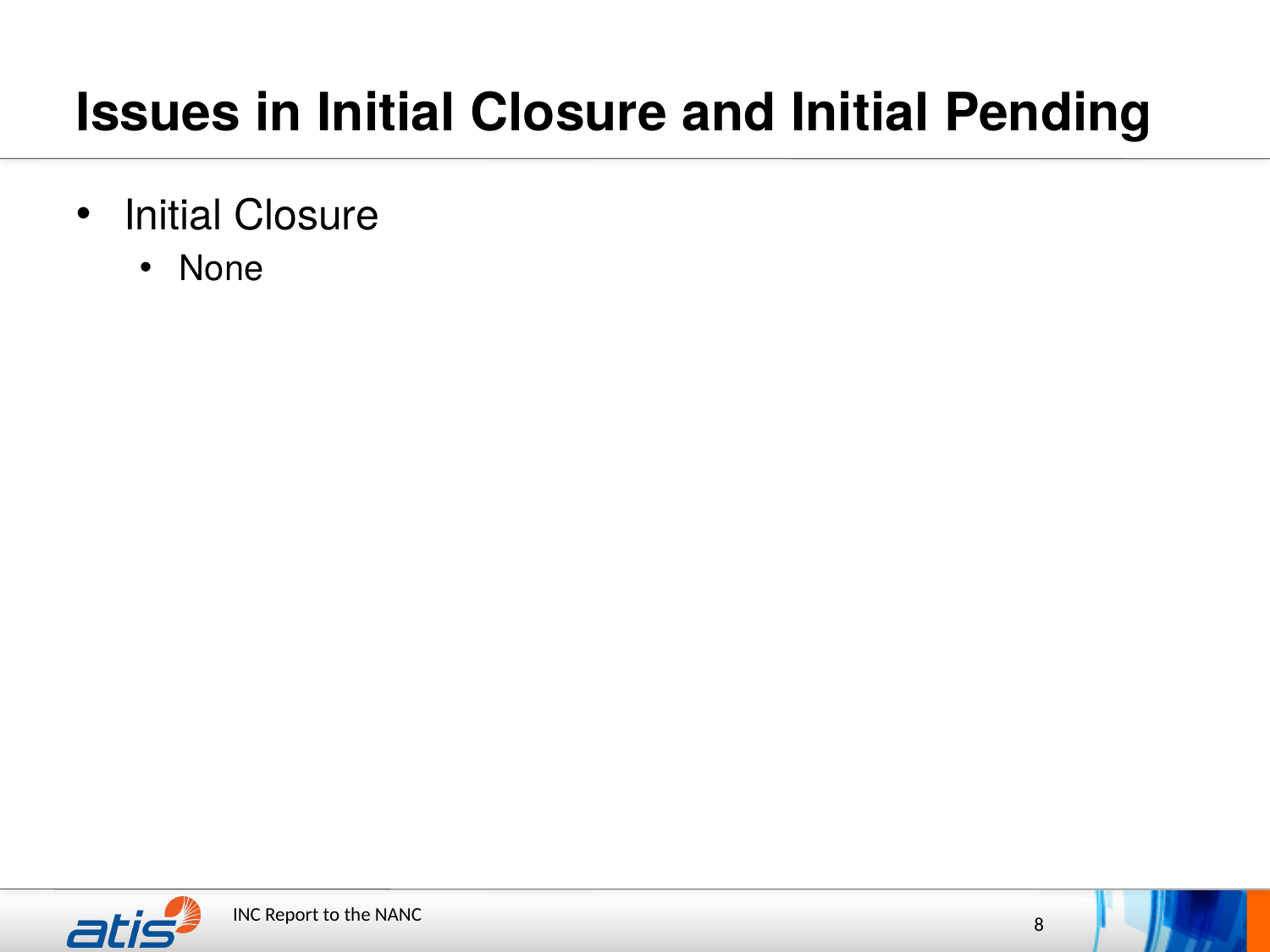

# Issues in Initial Closure and Initial Pending
Initial Closure
None